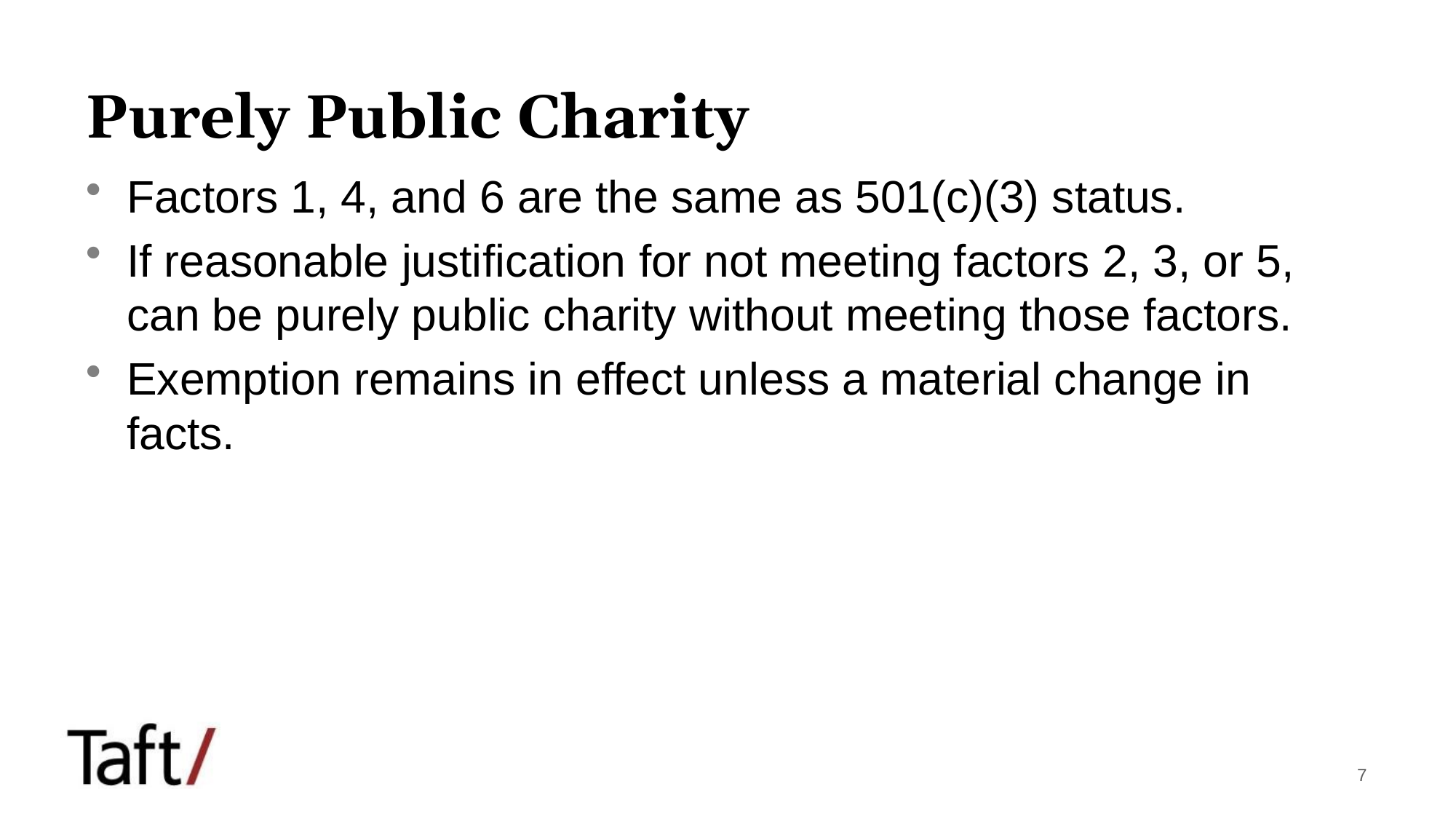

# Purely Public Charity
Factors 1, 4, and 6 are the same as 501(c)(3) status.
If reasonable justification for not meeting factors 2, 3, or 5, can be purely public charity without meeting those factors.
Exemption remains in effect unless a material change in facts.